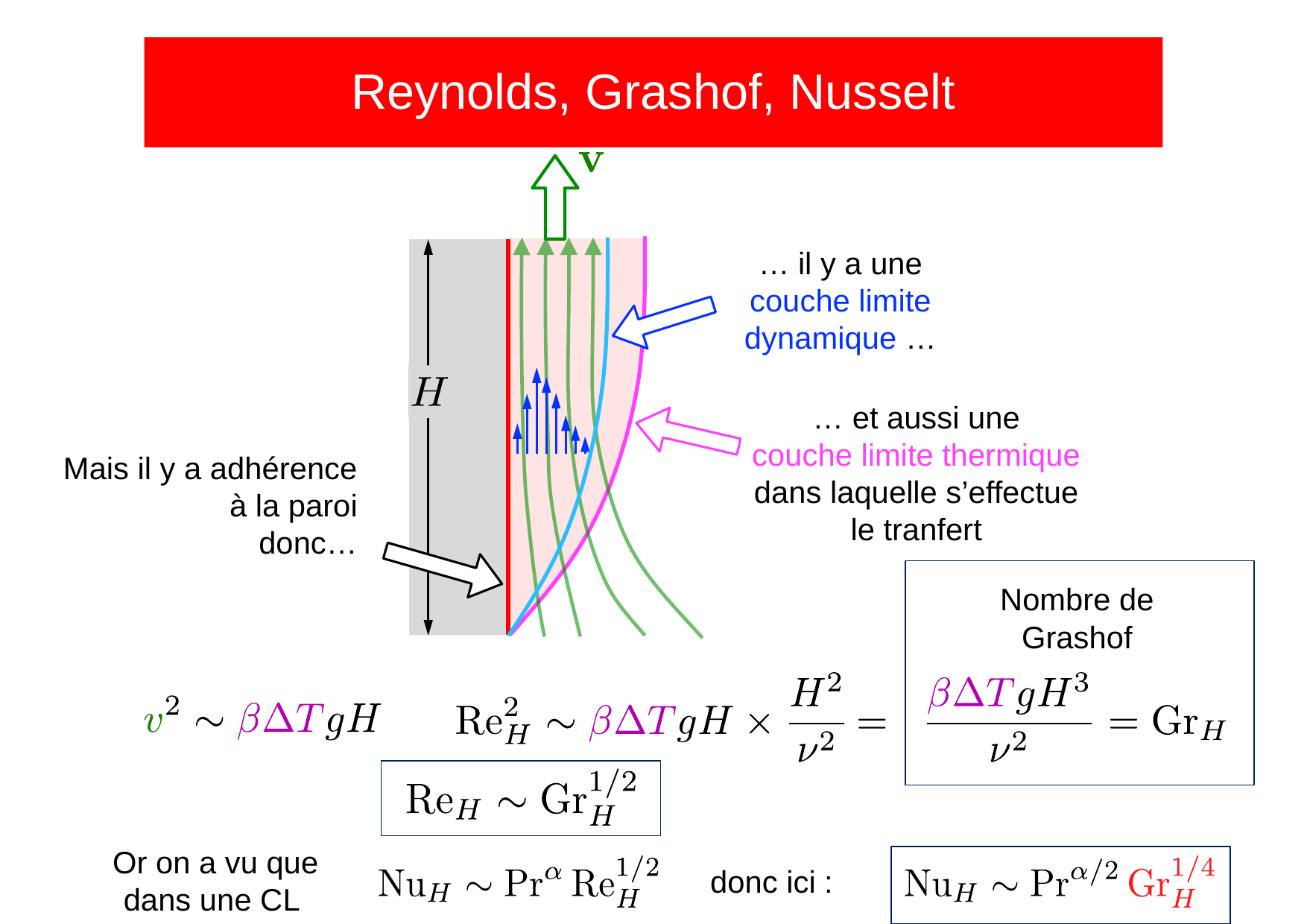

# Reynolds, Grashof, Nusselt

… et aussi une
couche limite thermique
dans laquelle s’effectue le tranfert

… il y a une couche limite dynamique …

Mais il y a adhérence à la paroi
donc…

Nombre de Grashof

Or on a vu que dans une CL

donc ici :